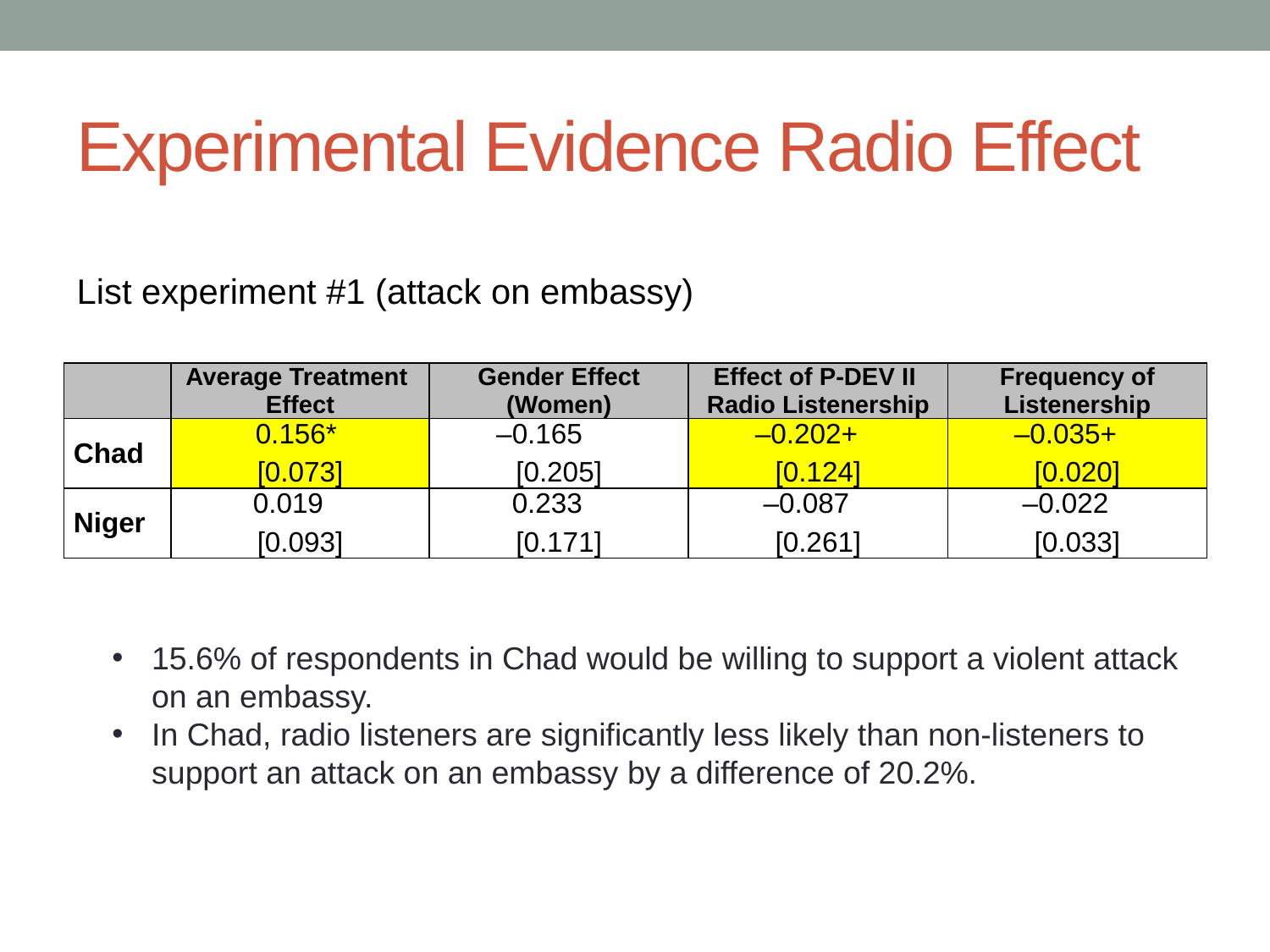

# Experimental Evidence Radio Effect

List experiment #1 (attack on embassy)
|  | Average Treatment Effect | Gender Effect (Women) | Effect of P-DEV II Radio Listenership | Frequency of Listenership |
| --- | --- | --- | --- | --- |
| Chad | 0.156\* [0.073] | –0.165 [0.205] | –0.202+ [0.124] | –0.035+ [0.020] |
| Niger | 0.019 [0.093] | 0.233 [0.171] | –0.087 [0.261] | –0.022 [0.033] |
15.6% of respondents in Chad would be willing to support a violent attack on an embassy.
In Chad, radio listeners are significantly less likely than non-listeners to support an attack on an embassy by a difference of 20.2%.